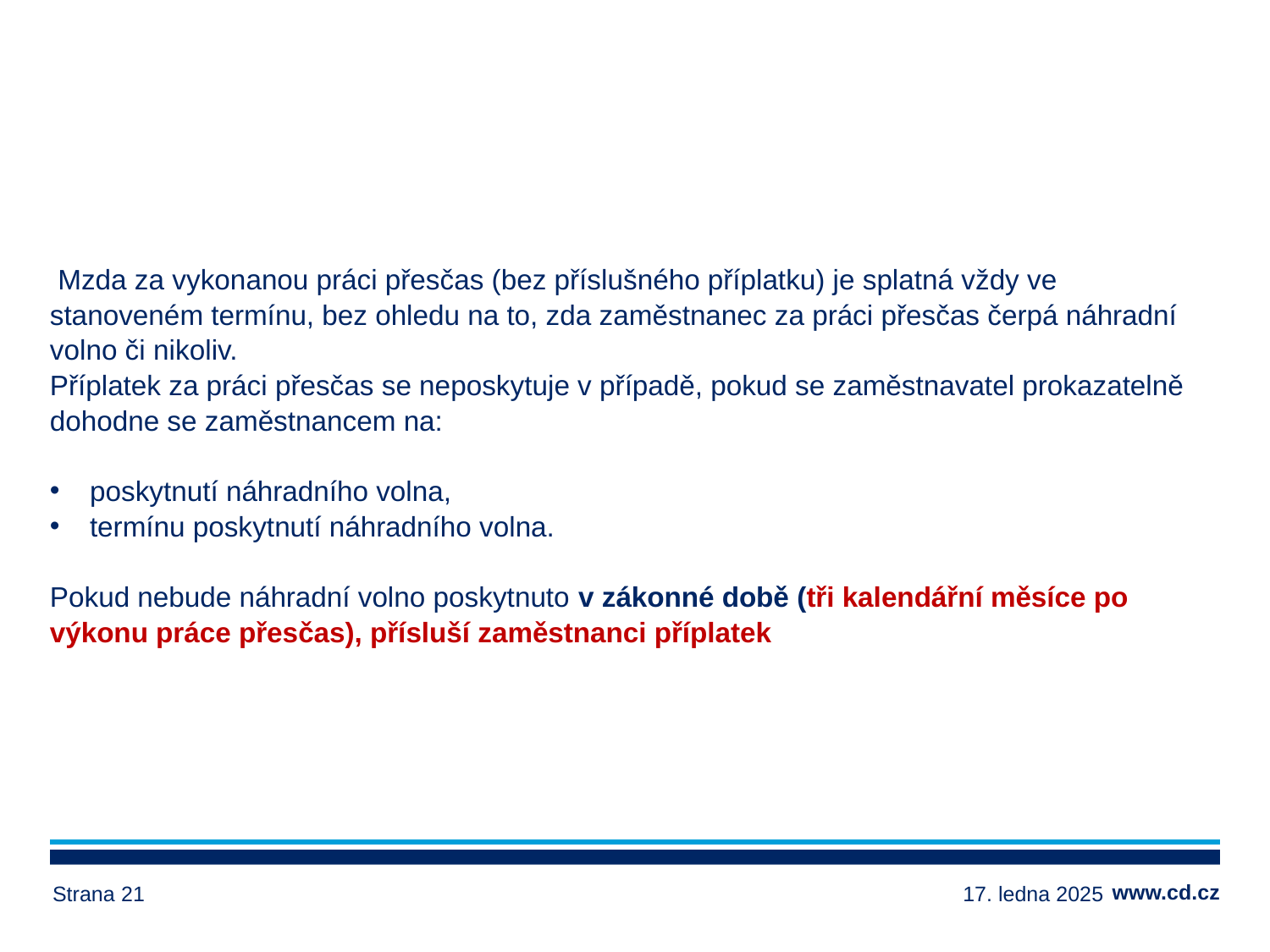

# Mzda za práci přesčas

 Mzda za vykonanou práci přesčas (bez příslušného příplatku) je splatná vždy ve stanoveném termínu, bez ohledu na to, zda zaměstnanec za práci přesčas čerpá náhradní volno či nikoliv.
Příplatek za práci přesčas se neposkytuje v případě, pokud se zaměstnavatel prokazatelně dohodne se zaměstnancem na:

poskytnutí náhradního volna,
termínu poskytnutí náhradního volna.

Pokud nebude náhradní volno poskytnuto v zákonné době (tři kalendářní měsíce po výkonu práce přesčas), přísluší zaměstnanci příplatek
Strana 21
17. ledna 2025